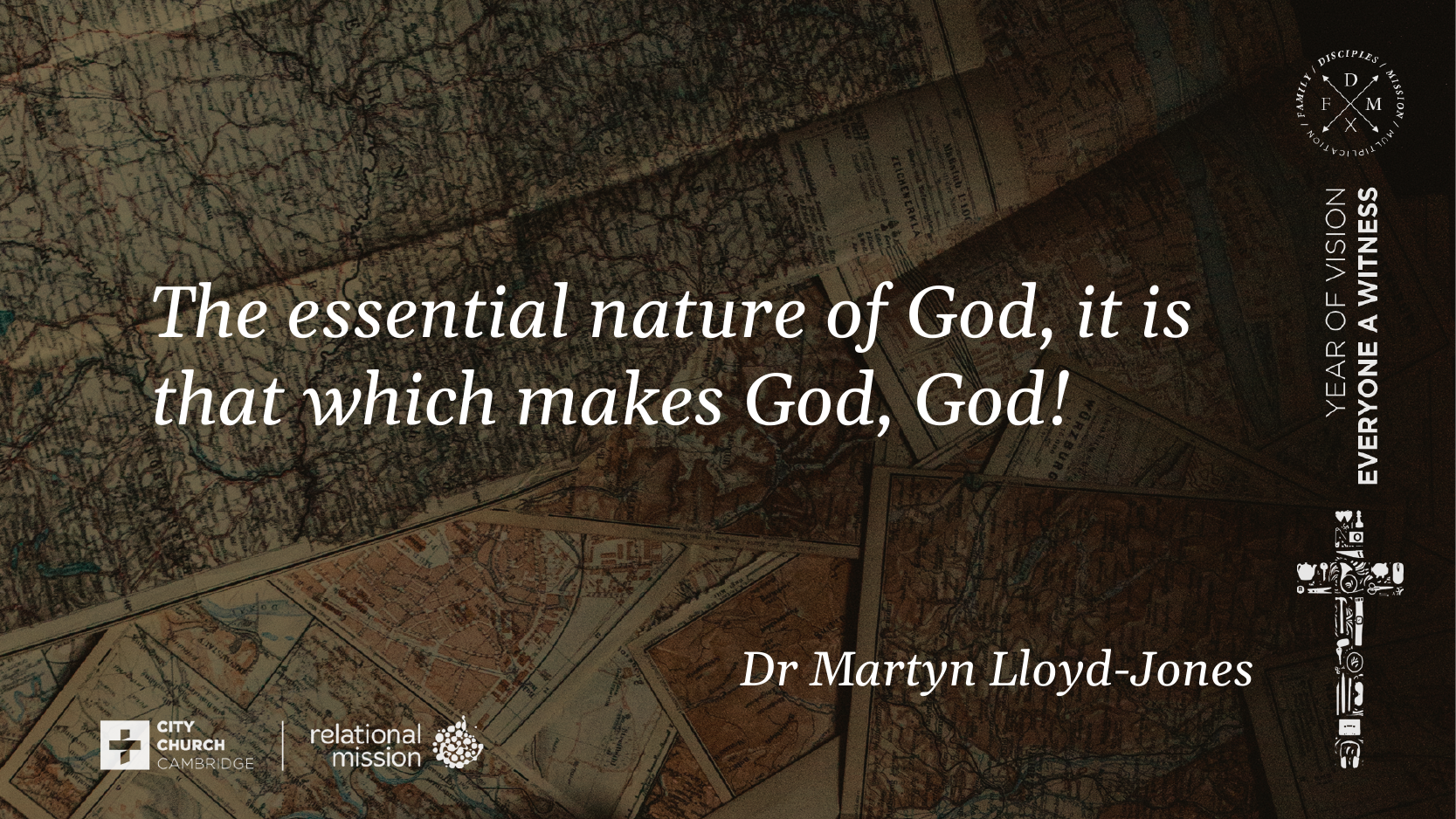

The essential nature of God, it is that which makes God, God!
# Dr Martyn Lloyd-Jones